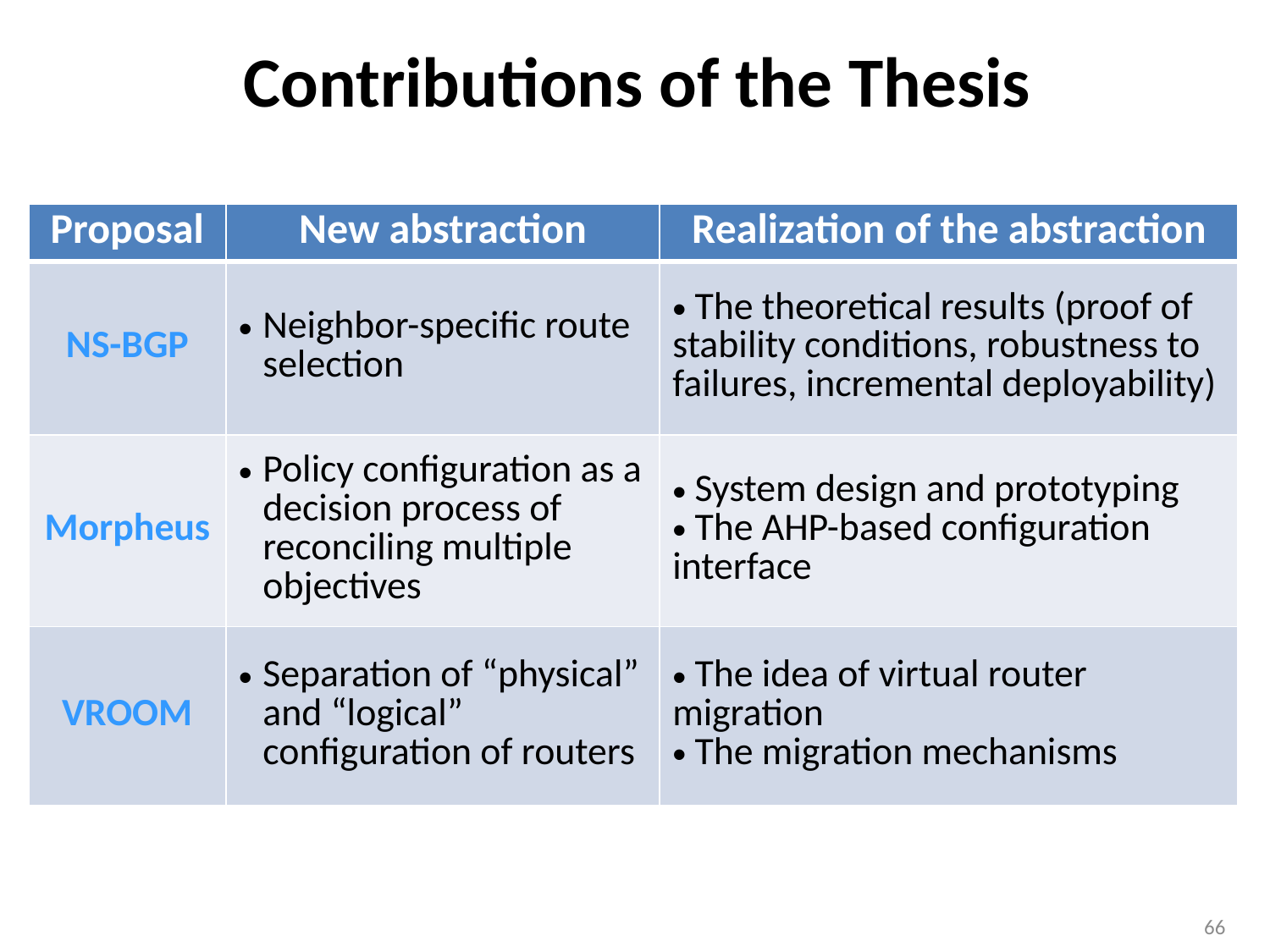

# Contributions of the Thesis
| Proposal | New abstraction | Realization of the abstraction |
| --- | --- | --- |
| NS-BGP | Neighbor-specific route selection | The theoretical results (proof of stability conditions, robustness to failures, incremental deployability) |
| Morpheus | Policy configuration as a decision process of reconciling multiple objectives | System design and prototyping The AHP-based configuration interface |
| VROOM | Separation of “physical” and “logical” configuration of routers | The idea of virtual router migration The migration mechanisms |
66